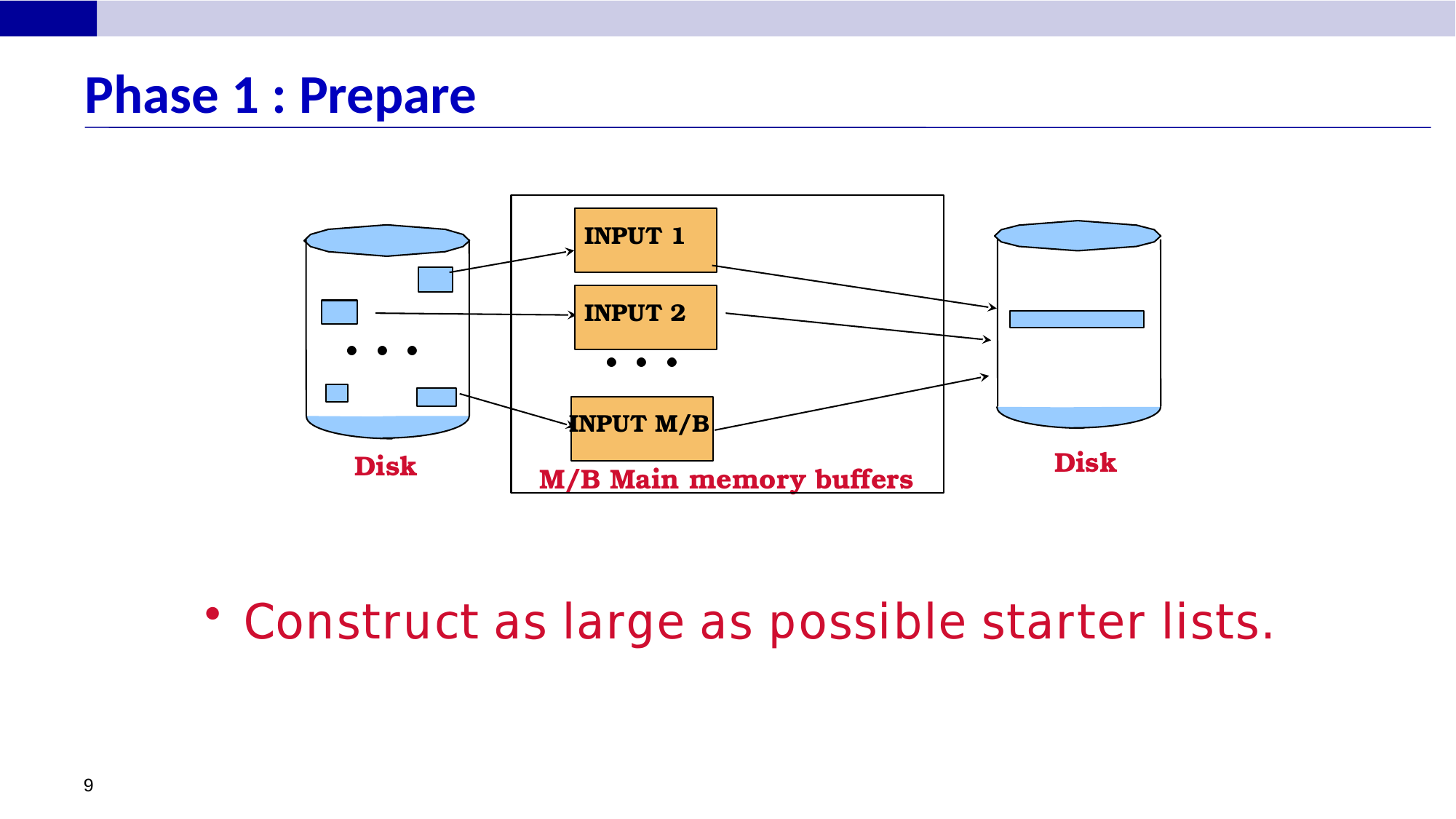

# Phase 1 : Prepare

INPUT 1

. . .
INPUT 2

. . .

INPUT M/B

Disk
Disk
M/B Main memory buffers
 Construct as large as possible starter lists.
9